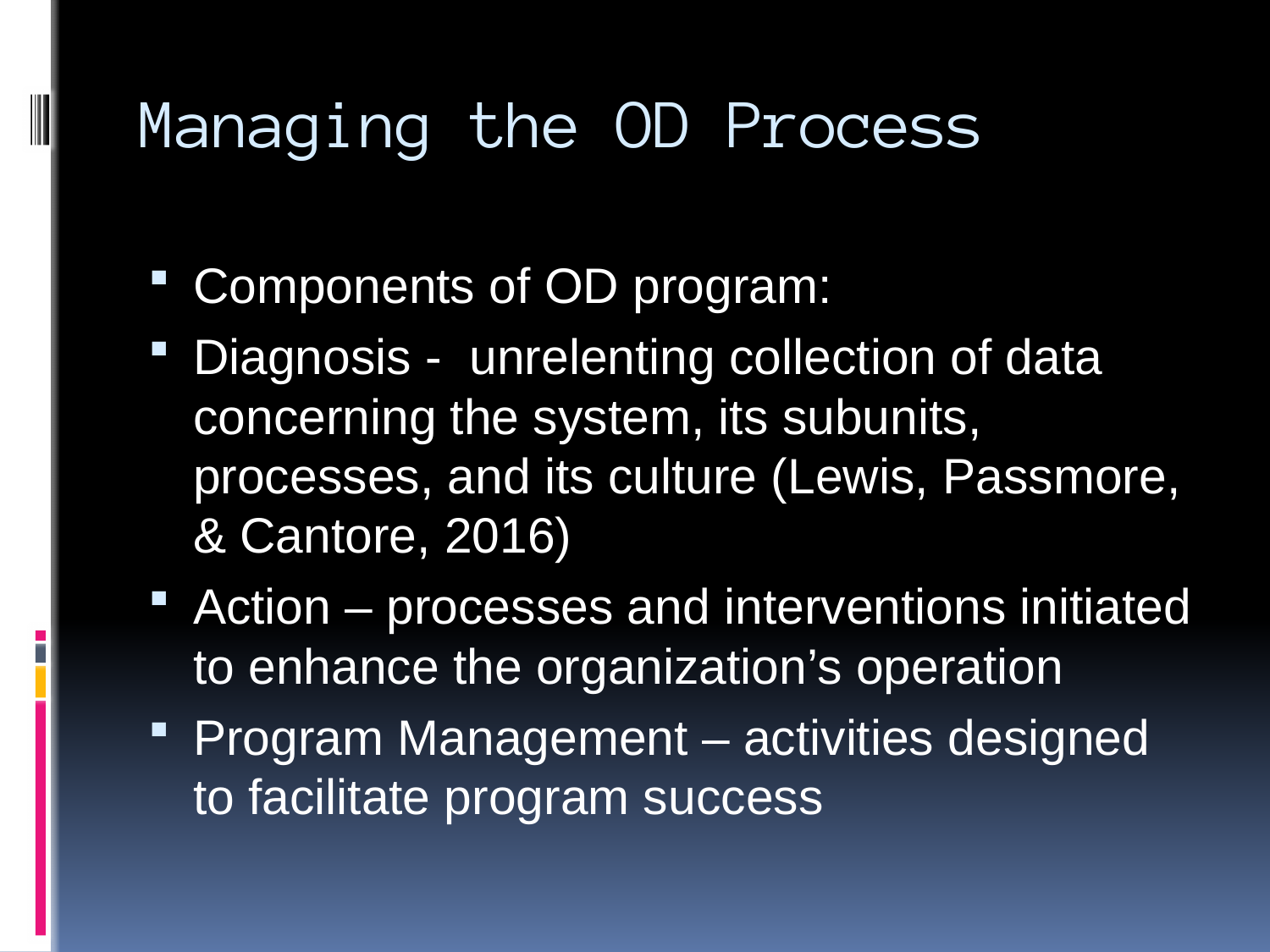

# Managing the OD Process
Components of OD program:
Diagnosis -  unrelenting collection of data concerning the system, its subunits, processes, and its culture (Lewis, Passmore, & Cantore, 2016)
Action – processes and interventions initiated to enhance the organization’s operation
Program Management – activities designed to facilitate program success